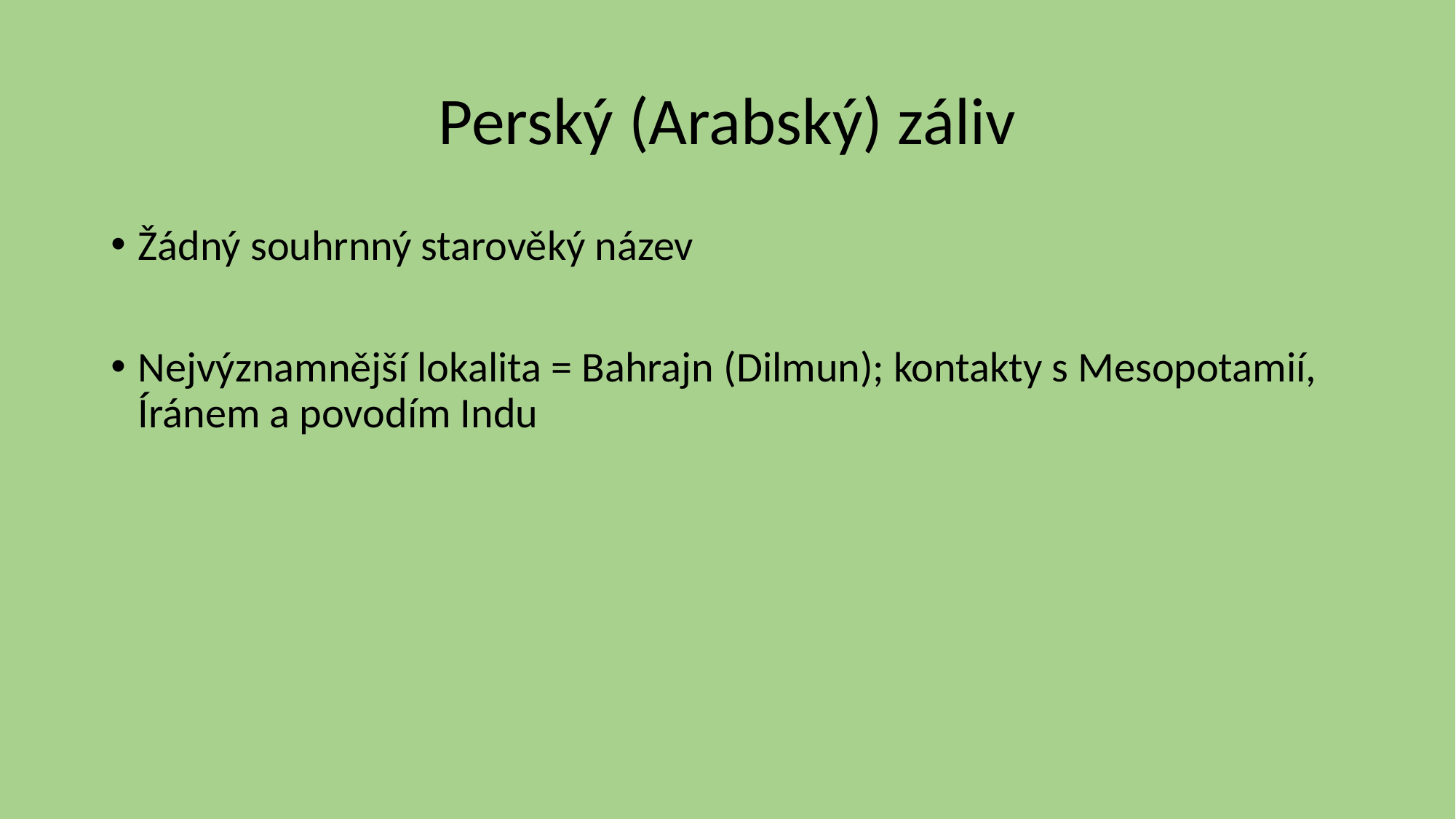

# Perský (Arabský) záliv
Žádný souhrnný starověký název

Nejvýznamnější lokalita = Bahrajn (Dilmun); kontakty s Mesopotamií, Íránem a povodím Indu